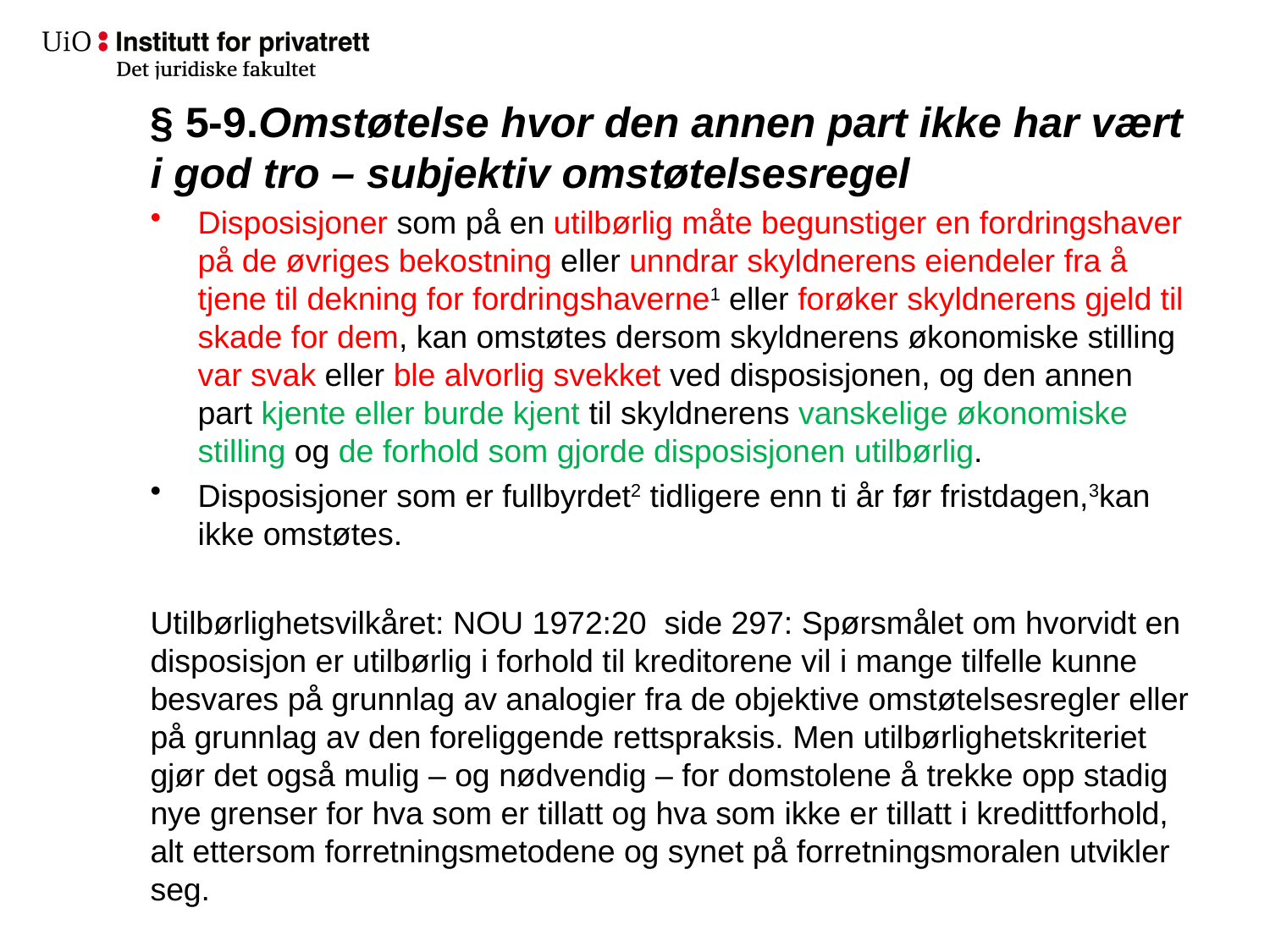

# § 5-9.Omstøtelse hvor den annen part ikke har vært i god tro – subjektiv omstøtelsesregel
Disposisjoner som på en utilbørlig måte begunstiger en fordringshaver på de øvriges bekostning eller unndrar skyldnerens eiendeler fra å tjene til dekning for fordringshaverne​1 eller forøker skyldnerens gjeld til skade for dem, kan omstøtes dersom skyldnerens økonomiske stilling var svak eller ble alvorlig svekket ved disposisjonen, og den annen part kjente eller burde kjent til skyldnerens vanskelige økonomiske stilling og de forhold som gjorde disposisjonen utilbørlig.
Disposisjoner som er fullbyrdet​2 tidligere enn ti år før fristdagen,​3kan ikke omstøtes.

Utilbørlighetsvilkåret: NOU 1972:20  side 297: Spørsmålet om hvorvidt en disposisjon er utilbørlig i forhold til kreditorene vil i mange tilfelle kunne besvares på grunnlag av analogier fra de objektive omstøtelsesregler eller på grunnlag av den foreliggende rettspraksis. Men utilbørlighetskriteriet gjør det også mulig – og nødvendig – for domstolene å trekke opp stadig nye grenser for hva som er tillatt og hva som ikke er tillatt i kredittforhold, alt ettersom forretningsmetodene og synet på forretningsmoralen utvikler seg.